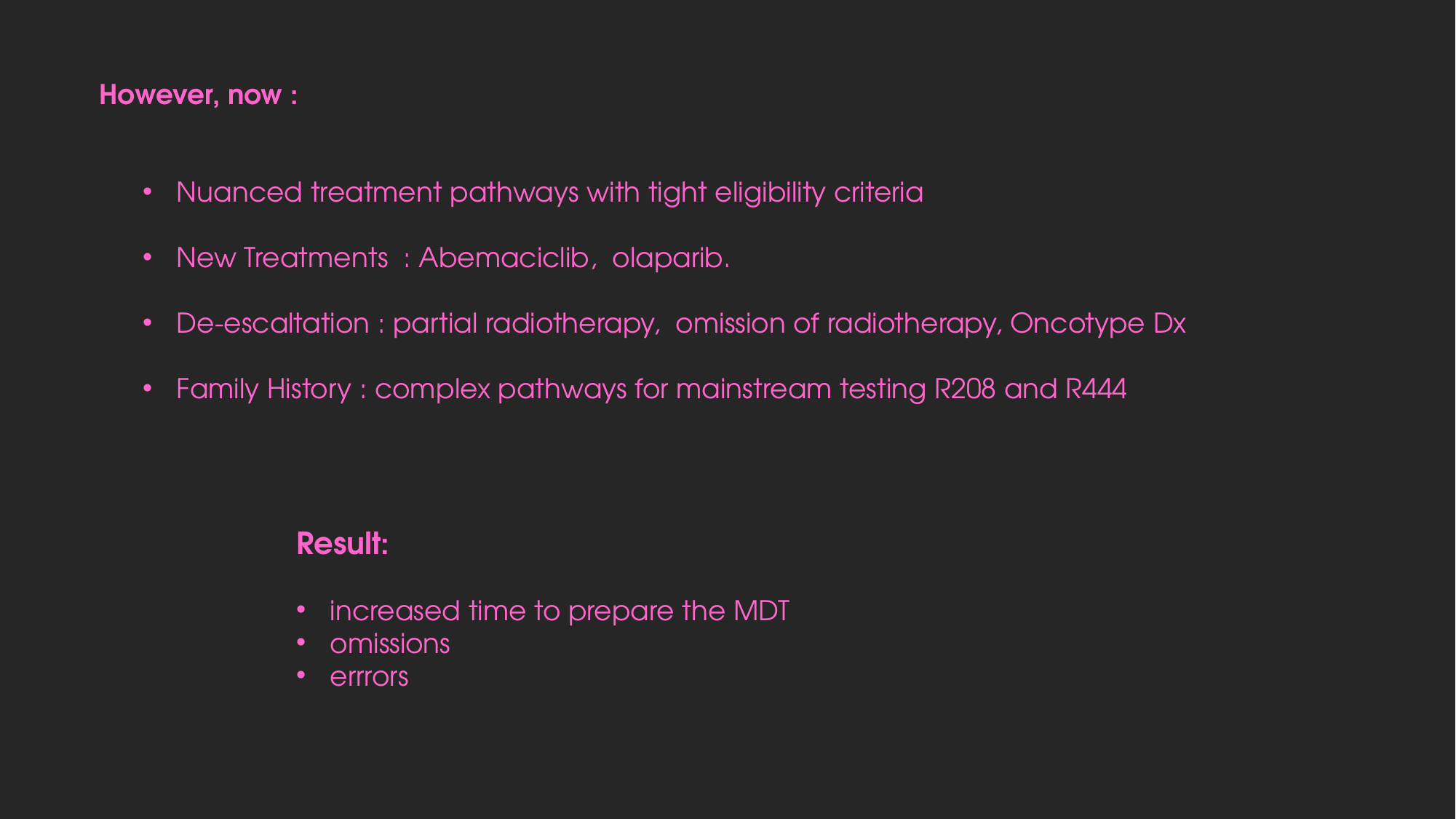

However, now :
Nuanced treatment pathways with tight eligibility criteria

New Treatments  : Abemaciclib,  olaparib.

De-escaltation : partial radiotherapy,  omission of radiotherapy, Oncotype Dx

Family History : complex pathways for mainstream testing R208 and R444
Result:

increased time to prepare the MDT
omissions
errrors